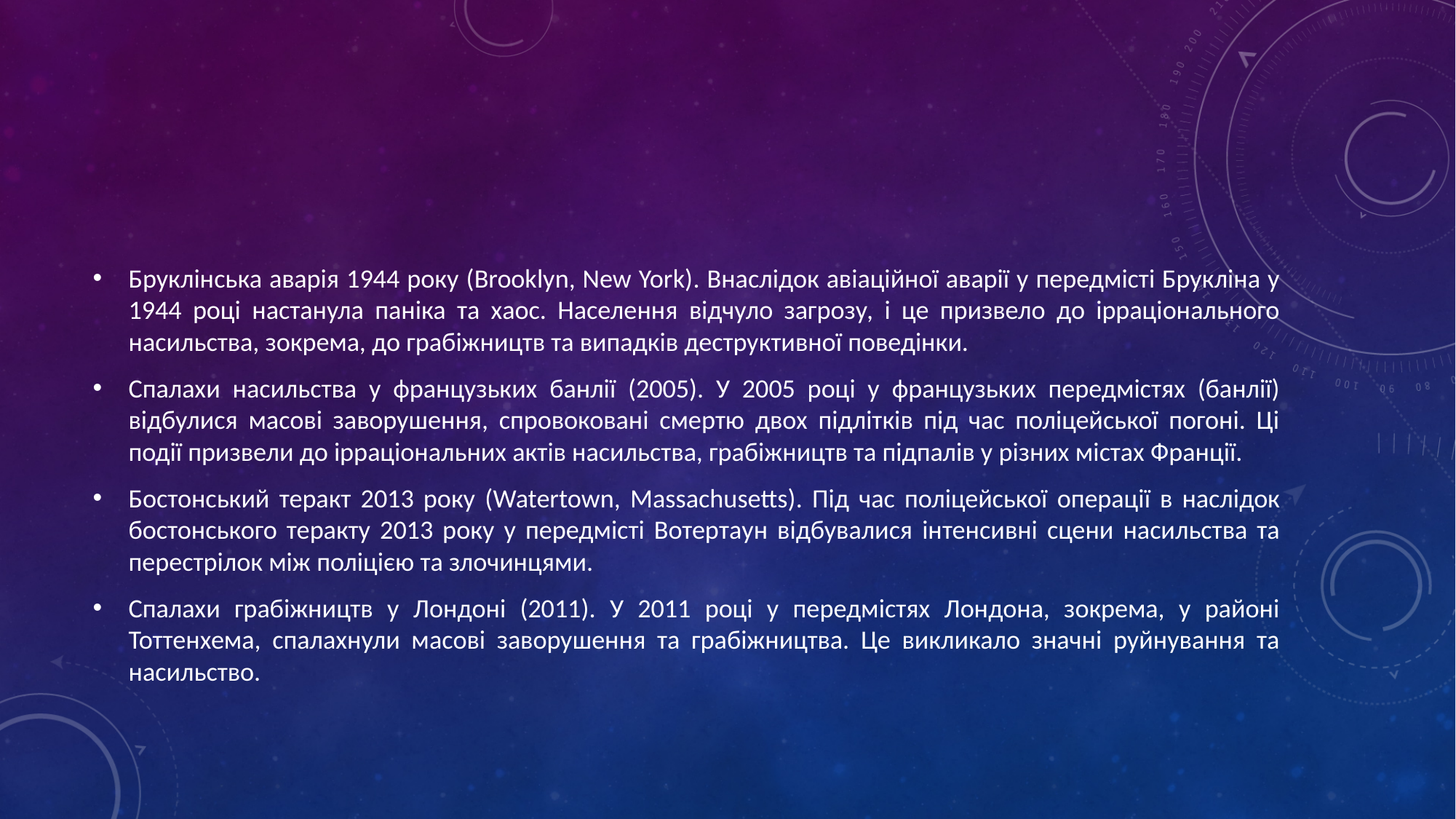

#
Бруклінська аварія 1944 року (Brooklyn, New York). Внаслідок авіаційної аварії у передмісті Брукліна у 1944 році настанула паніка та хаос. Населення відчуло загрозу, і це призвело до ірраціонального насильства, зокрема, до грабіжництв та випадків деструктивної поведінки.
Спалахи насильства у французьких банлії (2005). У 2005 році у французьких передмістях (банлії) відбулися масові заворушення, спровоковані смертю двох підлітків під час поліцейської погоні. Ці події призвели до ірраціональних актів насильства, грабіжництв та підпалів у різних містах Франції.
Бостонський теракт 2013 року (Watertown, Massachusetts). Під час поліцейської операції в наслідок бостонського теракту 2013 року у передмісті Вотертаун відбувалися інтенсивні сцени насильства та перестрілок між поліцією та злочинцями.
Спалахи грабіжництв у Лондоні (2011). У 2011 році у передмістях Лондона, зокрема, у районі Тоттенхема, спалахнули масові заворушення та грабіжництва. Це викликало значні руйнування та насильство.